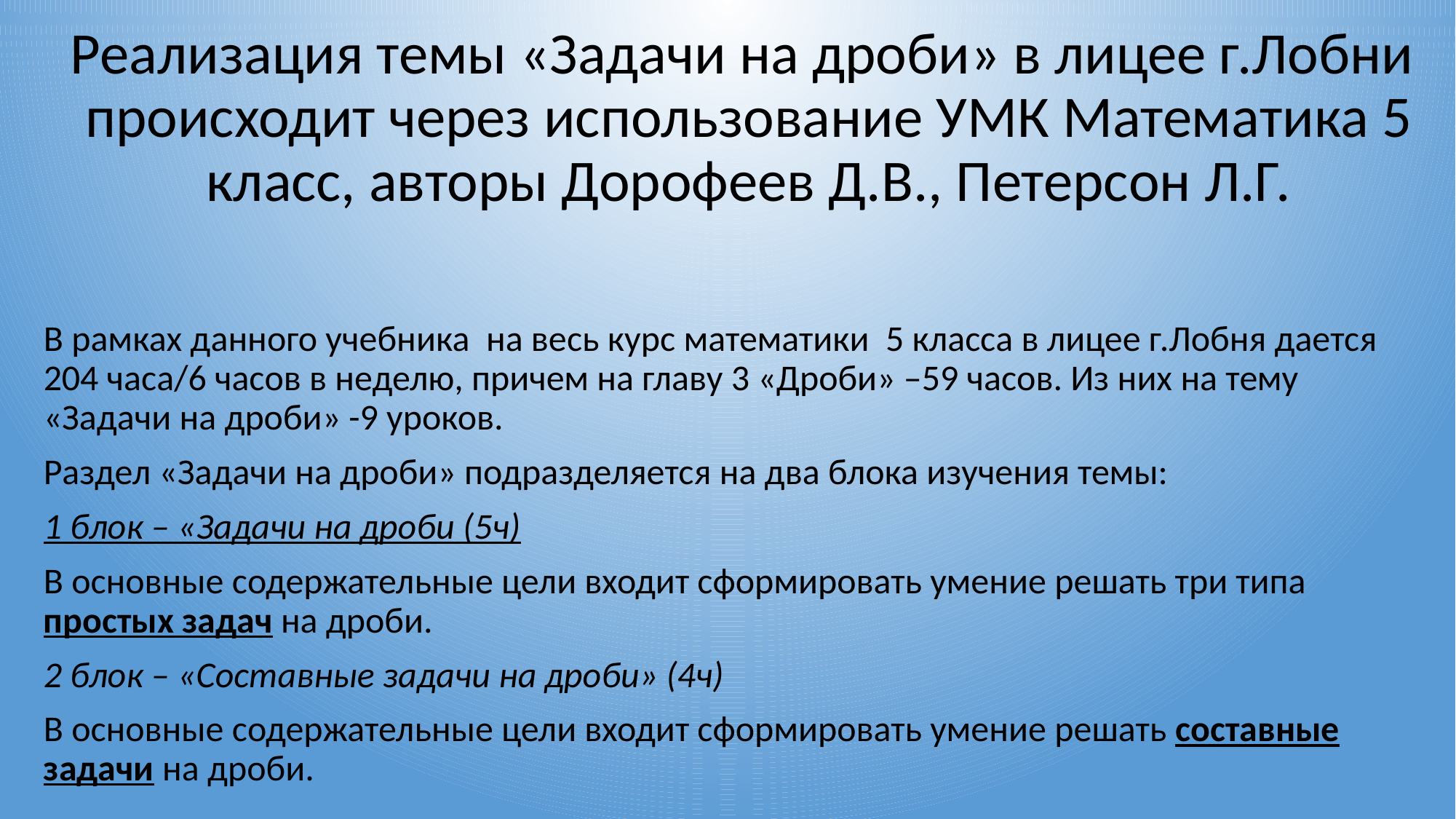

# Реализация темы «Задачи на дроби» в лицее г.Лобни  происходит через использование УМК Математика 5 класс, авторы Дорофеев Д.В., Петерсон Л.Г.
В рамках данного учебника  на весь курс математики  5 класса в лицее г.Лобня дается 204 часа/6 часов в неделю, причем на главу 3 «Дроби» –59 часов. Из них на тему «Задачи на дроби» -9 уроков.
Раздел «Задачи на дроби» подразделяется на два блока изучения темы:
1 блок – «Задачи на дроби (5ч)
В основные содержательные цели входит сформировать умение решать три типа простых задач на дроби.
2 блок – «Составные задачи на дроби» (4ч)
В основные содержательные цели входит сформировать умение решать составные задачи на дроби.